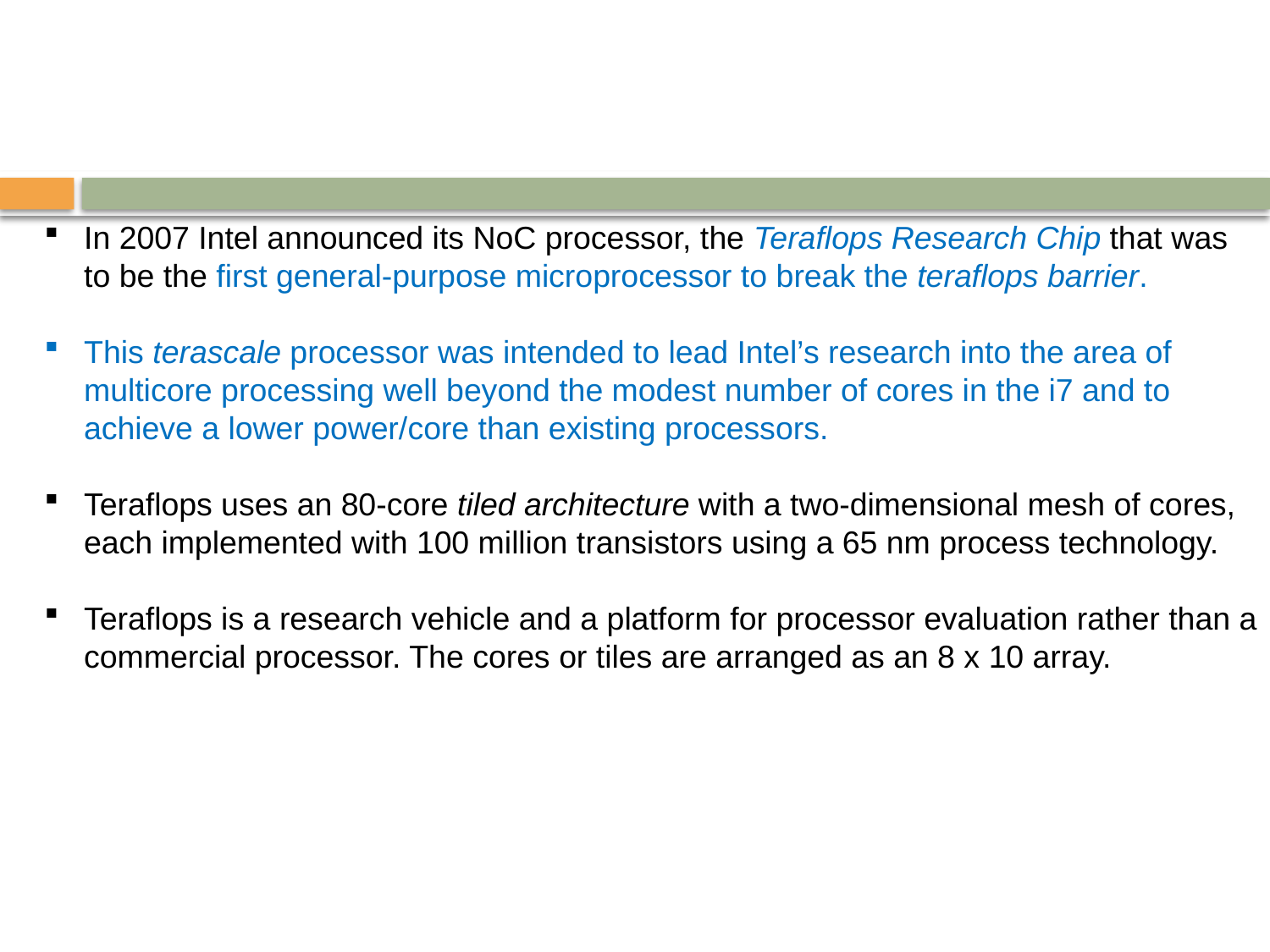

In 2007 Intel announced its NoC processor, the Teraflops Research Chip that was to be the first general-purpose microprocessor to break the teraflops barrier.

This terascale processor was intended to lead Intel’s research into the area of multicore processing well beyond the modest number of cores in the i7 and to achieve a lower power/core than existing processors.

Teraflops uses an 80-core tiled architecture with a two-dimensional mesh of cores, each implemented with 100 million transistors using a 65 nm process technology.

Teraflops is a research vehicle and a platform for processor evaluation rather than a commercial processor. The cores or tiles are arranged as an 8 x 10 array.